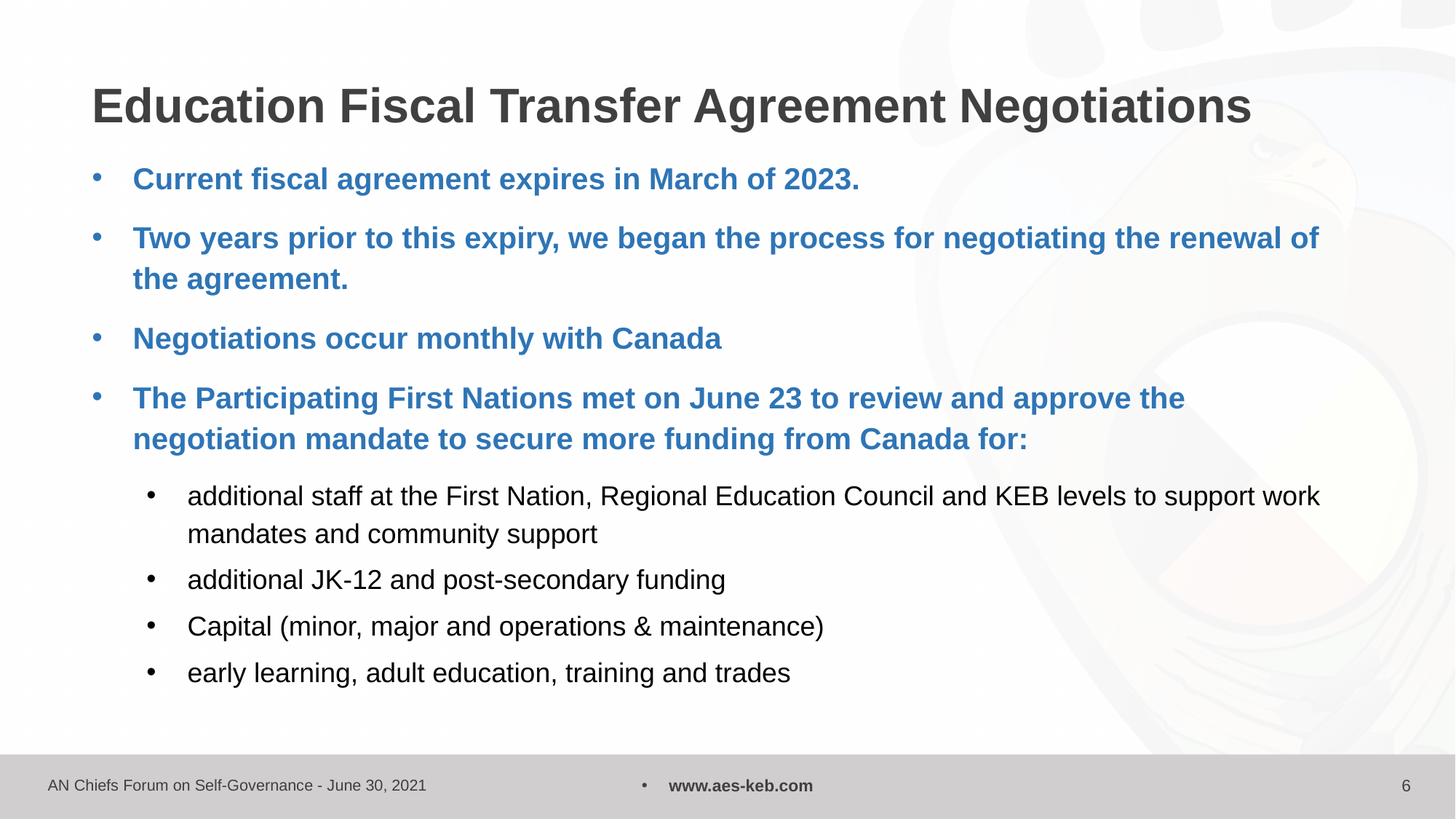

Education Fiscal Transfer Agreement Negotiations
Current fiscal agreement expires in March of 2023.
Two years prior to this expiry, we began the process for negotiating the renewal of the agreement.
Negotiations occur monthly with Canada
The Participating First Nations met on June 23 to review and approve the negotiation mandate to secure more funding from Canada for:
additional staff at the First Nation, Regional Education Council and KEB levels to support work mandates and community support
additional JK-12 and post-secondary funding
Capital (minor, major and operations & maintenance)
early learning, adult education, training and trades

AN Chiefs Forum on Self-Governance - June 30, 2021
www.aes-keb.com
6